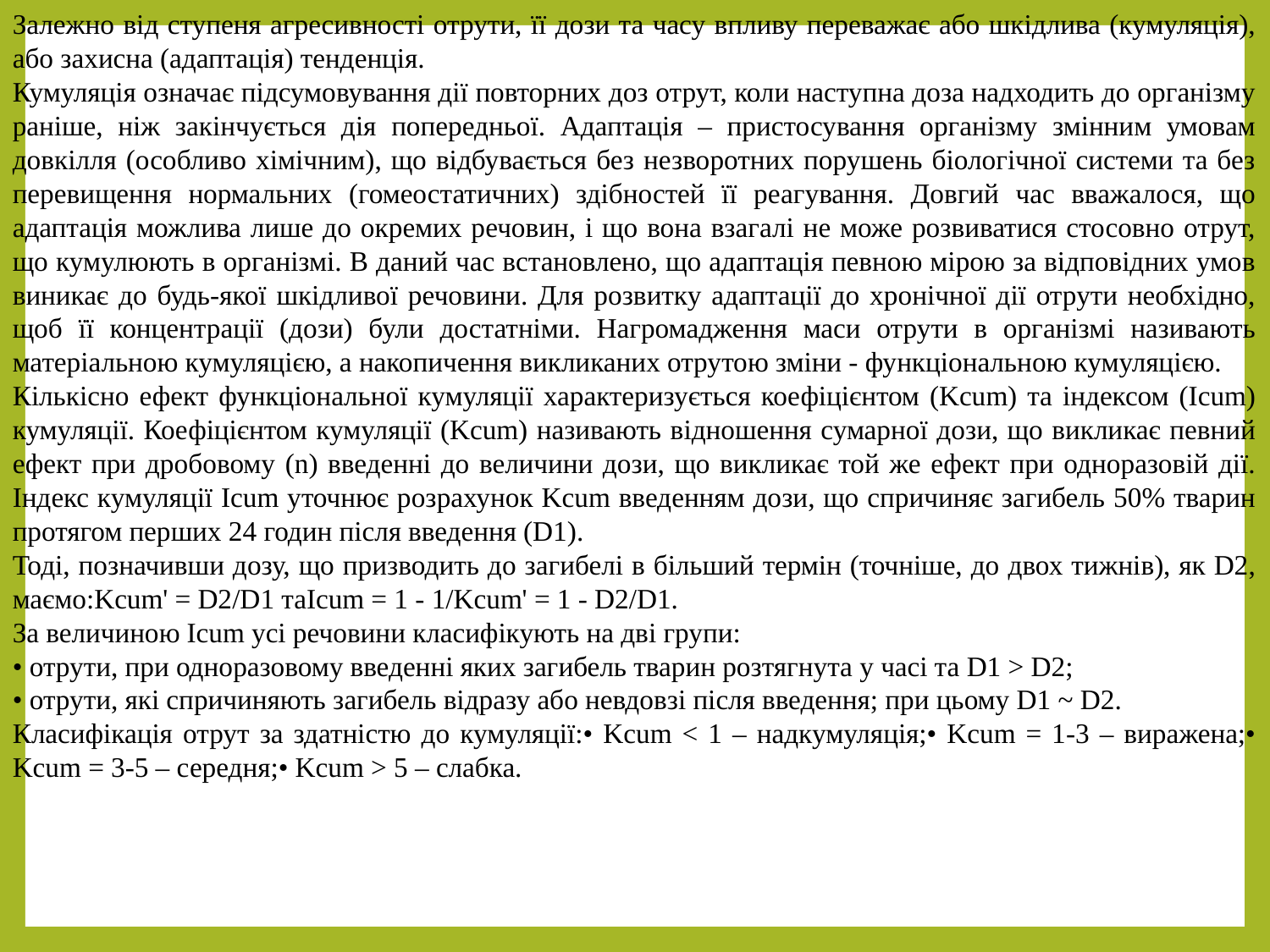

Залежно від ступеня агресивності отрути, її дози та часу впливу переважає або шкідлива (кумуляція), або захисна (адаптація) тенденція.
Кумуляція означає підсумовування дії повторних доз отрут, коли наступна доза надходить до організму раніше, ніж закінчується дія попередньої. Адаптація – пристосування організму змінним умовам довкілля (особливо хімічним), що відбувається без незворотних порушень біологічної системи та без перевищення нормальних (гомеостатичних) здібностей її реагування. Довгий час вважалося, що адаптація можлива лише до окремих речовин, і що вона взагалі не може розвиватися стосовно отрут, що кумулюють в організмі. В даний час встановлено, що адаптація певною мірою за відповідних умов виникає до будь-якої шкідливої речовини. Для розвитку адаптації до хронічної дії отрути необхідно, щоб її концентрації (дози) були достатніми. Нагромадження маси отрути в організмі називають матеріальною кумуляцією, а накопичення викликаних отрутою зміни - функціональною кумуляцією.
Кількісно ефект функціональної кумуляції характеризується коефіцієнтом (Kcum) та індексом (Icum) кумуляції. Коефіцієнтом кумуляції (Kcum) називають відношення сумарної дози, що викликає певний ефект при дробовому (n) введенні до величини дози, що викликає той же ефект при одноразовій дії. Індекс кумуляції Icum уточнює розрахунок Kcum введенням дози, що спричиняє загибель 50% тварин протягом перших 24 годин після введення (D1).
Тоді, позначивши дозу, що призводить до загибелі в більший термін (точніше, до двох тижнів), як D2, маємо:Kcum' = D2/D1 таIcum = 1 - 1/Kcum' = 1 - D2/D1.
За величиною Icum усі речовини класифікують на дві групи:
• отрути, при одноразовому введенні яких загибель тварин розтягнута у часі та D1 > D2;
• отрути, які спричиняють загибель відразу або невдовзі після введення; при цьому D1 ~ D2.
Класифікація отрут за здатністю до кумуляції:• Kcum < 1 – надкумуляція;• Kcum = 1-3 – виражена;• Kcum = 3-5 – середня;• Kcum > 5 – слабка.